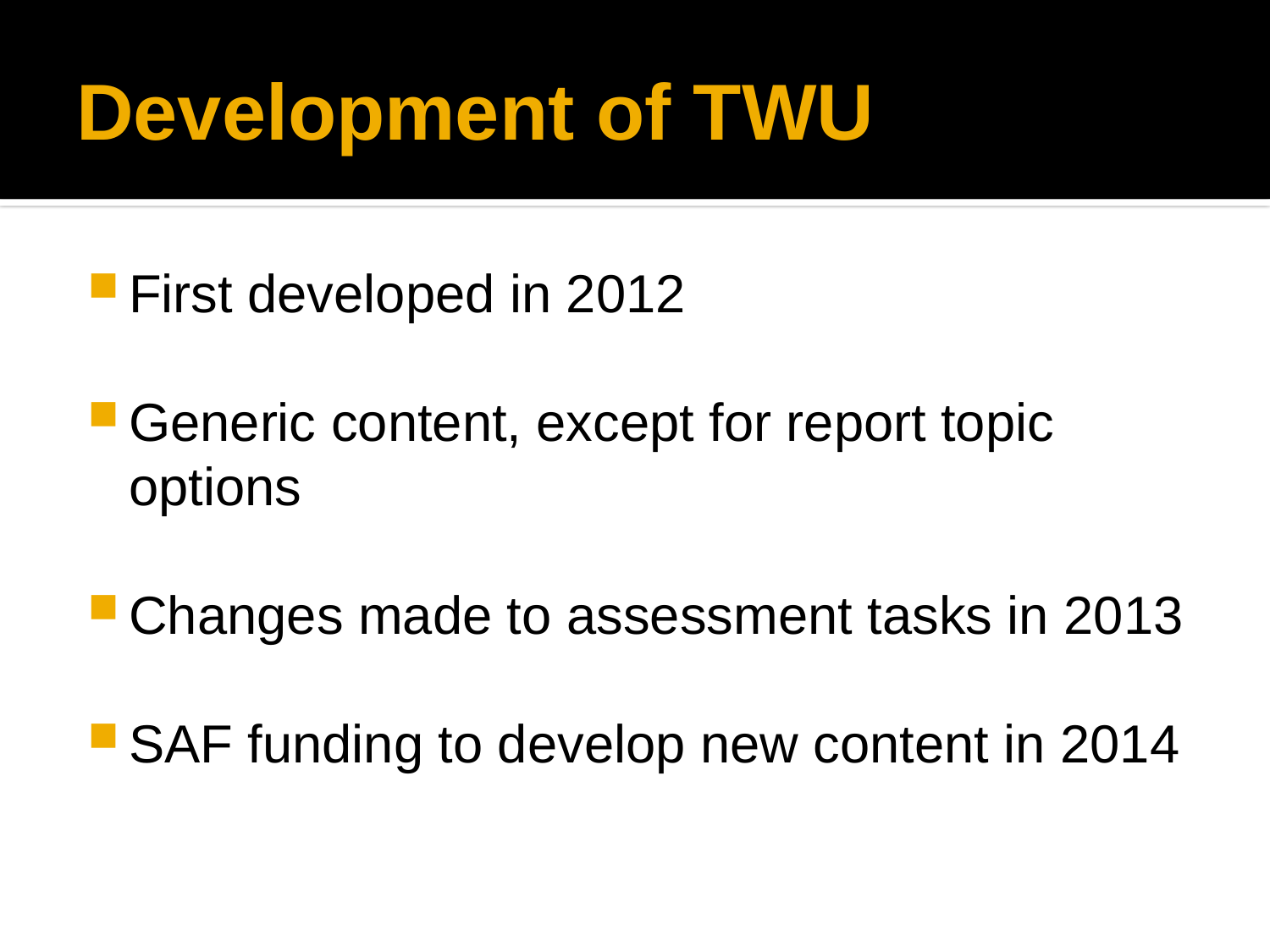

# Development of TWU
First developed in 2012

Generic content, except for report topic options

Changes made to assessment tasks in 2013

SAF funding to develop new content in 2014